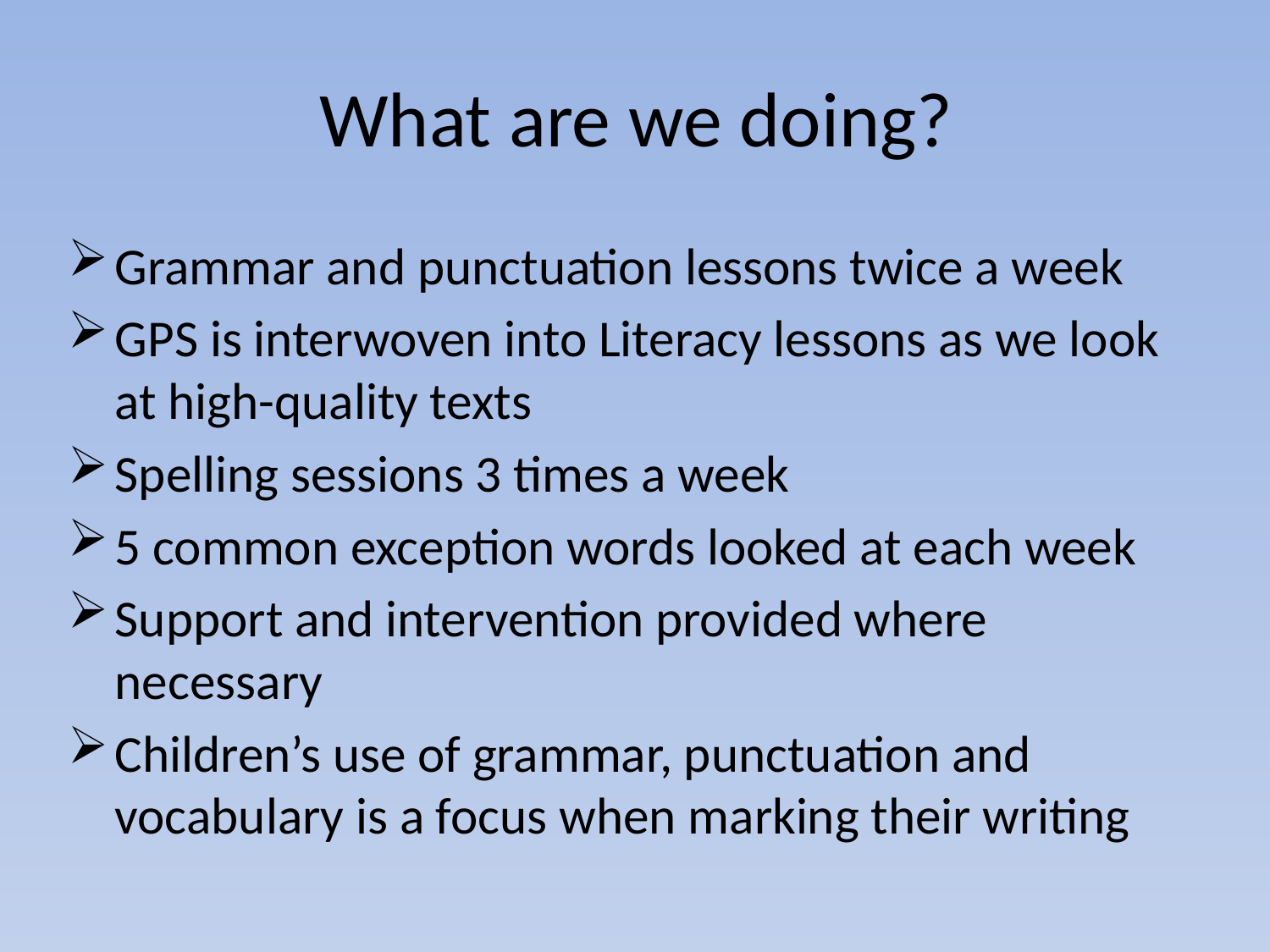

# What are we doing?
Grammar and punctuation lessons twice a week
GPS is interwoven into Literacy lessons as we look at high-quality texts
Spelling sessions 3 times a week
5 common exception words looked at each week
Support and intervention provided where necessary
Children’s use of grammar, punctuation and vocabulary is a focus when marking their writing